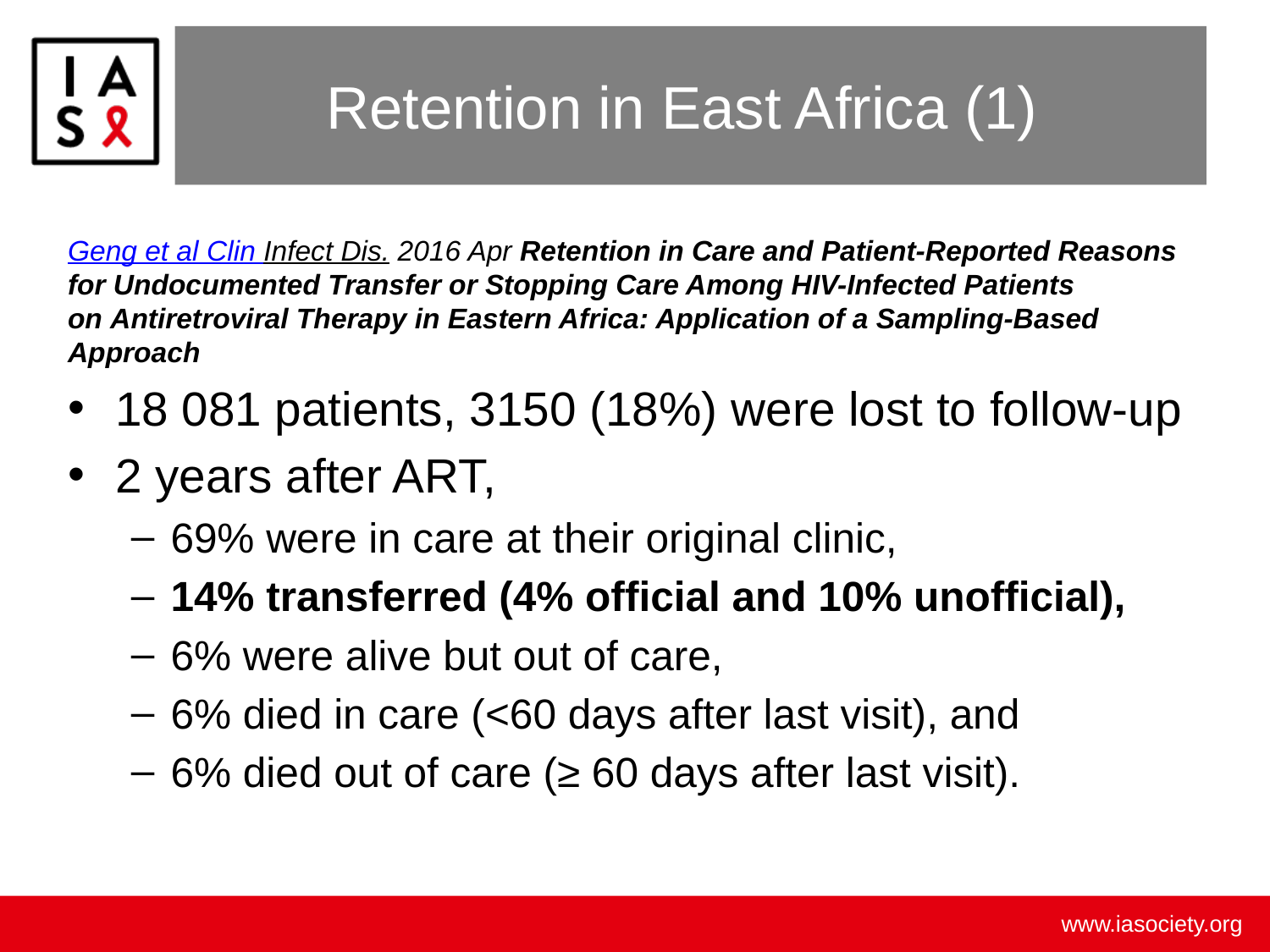

# Retention in East Africa (1)
Geng et al Clin Infect Dis. 2016 Apr Retention in Care and Patient-Reported Reasons for Undocumented Transfer or Stopping Care Among HIV-Infected Patients on Antiretroviral Therapy in Eastern Africa: Application of a Sampling-Based Approach
18 081 patients, 3150 (18%) were lost to follow-up
2 years after ART,
69% were in care at their original clinic,
14% transferred (4% official and 10% unofficial),
6% were alive but out of care,
6% died in care (<60 days after last visit), and
6% died out of care (≥ 60 days after last visit).

Silent Transfers